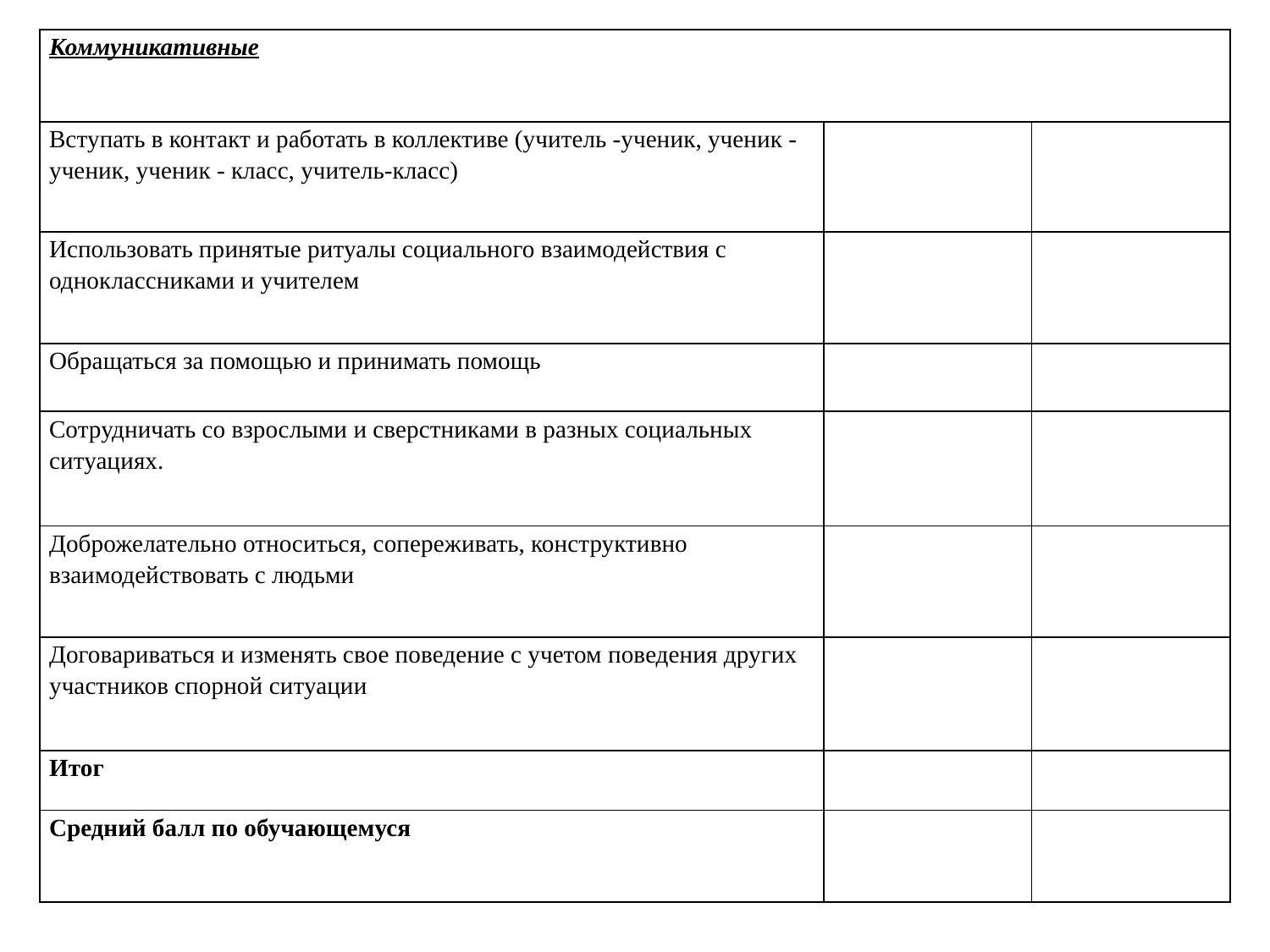

| Коммуникативные |  |  |
| --- | --- | --- |
| Вступать в контакт и работать в коллективе (учитель -ученик, ученик - ученик, ученик - класс, учитель-класс) |  |  |
| Использовать принятые ритуалы социального взаимодействия с одноклассниками и учителем |  |  |
| Обращаться за помощью и принимать помощь |  |  |
| Сотрудничать со взрослыми и сверстниками в разных социальных ситуациях. |  |  |
| Доброжелательно относиться, сопереживать, конструктивно взаимодействовать с людьми |  |  |
| Договариваться и изменять свое поведение с учетом поведения других участников спорной ситуации |  |  |
| Итог |  |  |
| Средний балл по обучающемуся |  |  |